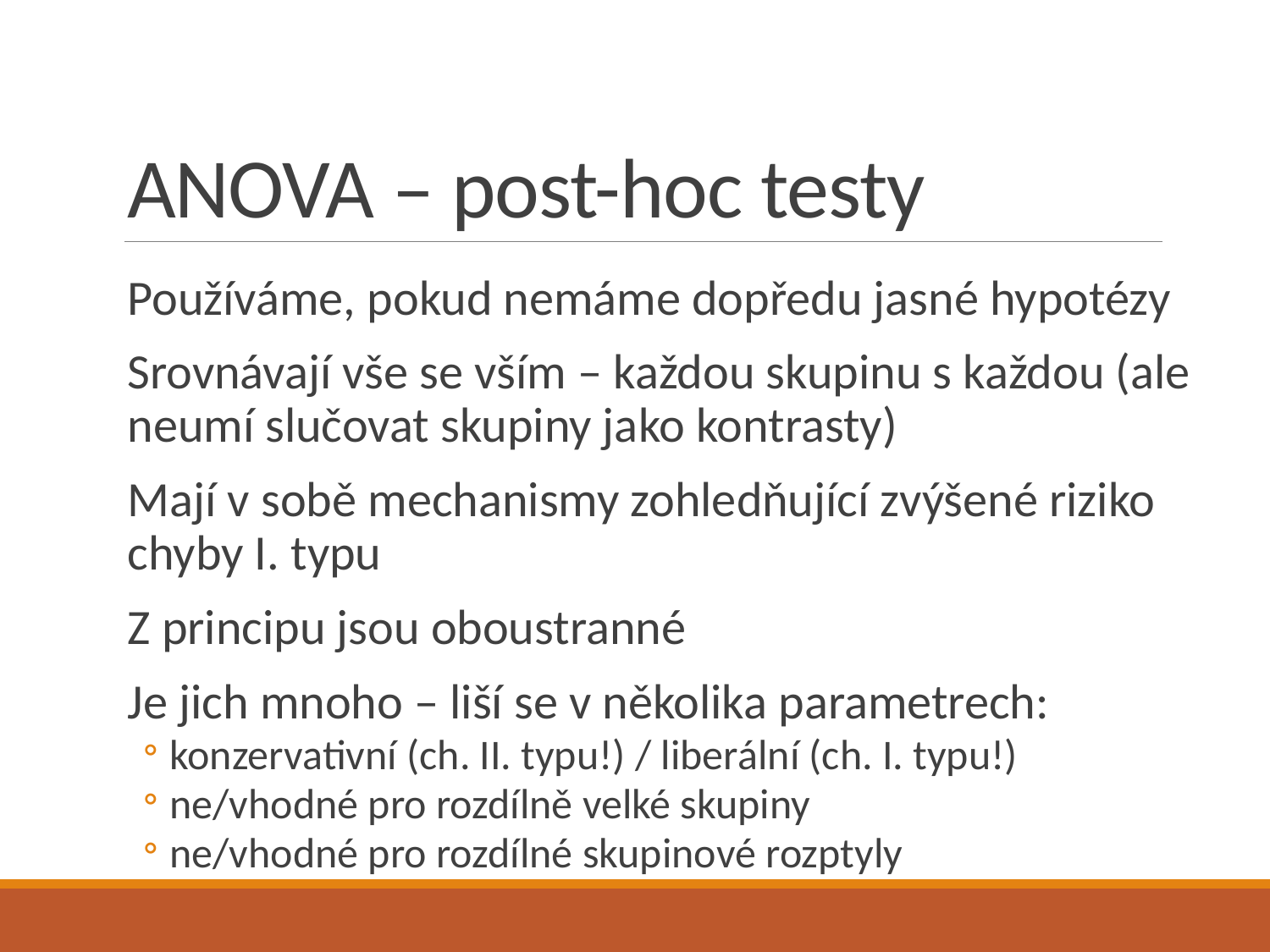

# ANOVA – post-hoc testy
Používáme, pokud nemáme dopředu jasné hypotézy
Srovnávají vše se vším – každou skupinu s každou (ale neumí slučovat skupiny jako kontrasty)
Mají v sobě mechanismy zohledňující zvýšené riziko chyby I. typu
Z principu jsou oboustranné
Je jich mnoho – liší se v několika parametrech:
konzervativní (ch. II. typu!) / liberální (ch. I. typu!)
ne/vhodné pro rozdílně velké skupiny
ne/vhodné pro rozdílné skupinové rozptyly